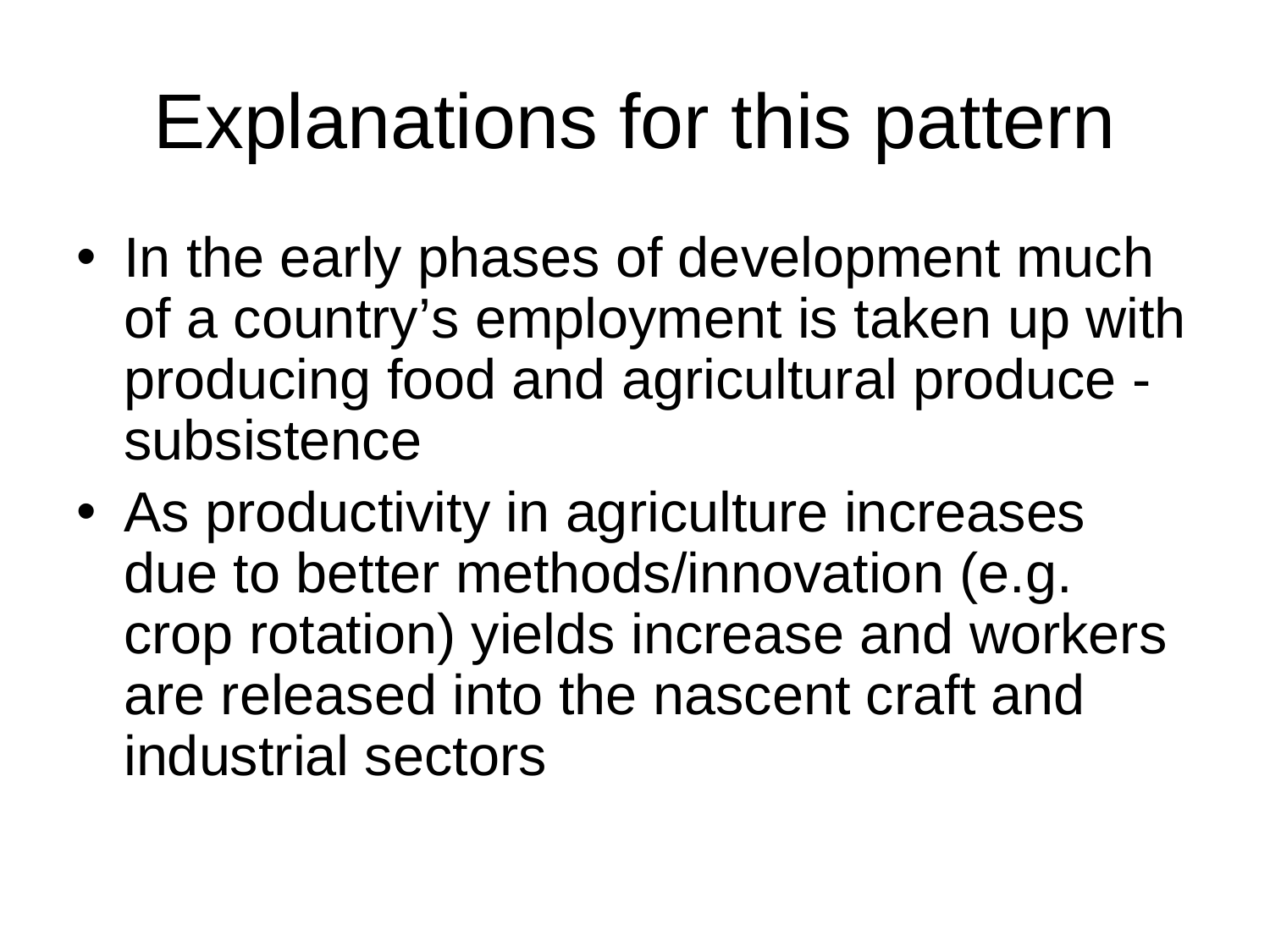

# Explanations for this pattern
In the early phases of development much of a country’s employment is taken up with producing food and agricultural produce - subsistence
As productivity in agriculture increases due to better methods/innovation (e.g. crop rotation) yields increase and workers are released into the nascent craft and industrial sectors